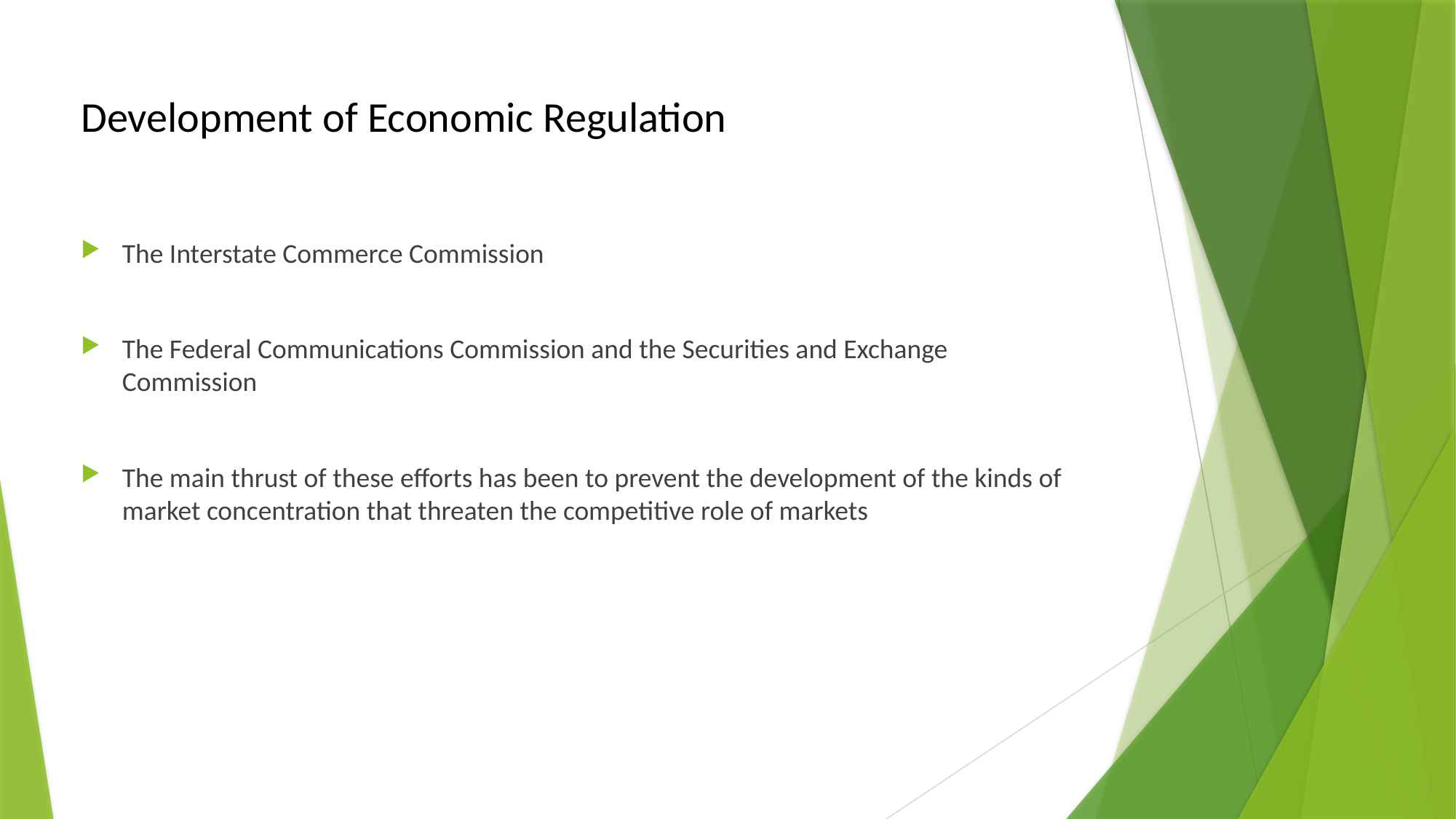

# Development of Economic Regulation
The Interstate Commerce Commission

The Federal Communications Commission and the Securities and Exchange Commission

The main thrust of these efforts has been to prevent the development of the kinds of market concentration that threaten the competitive role of markets